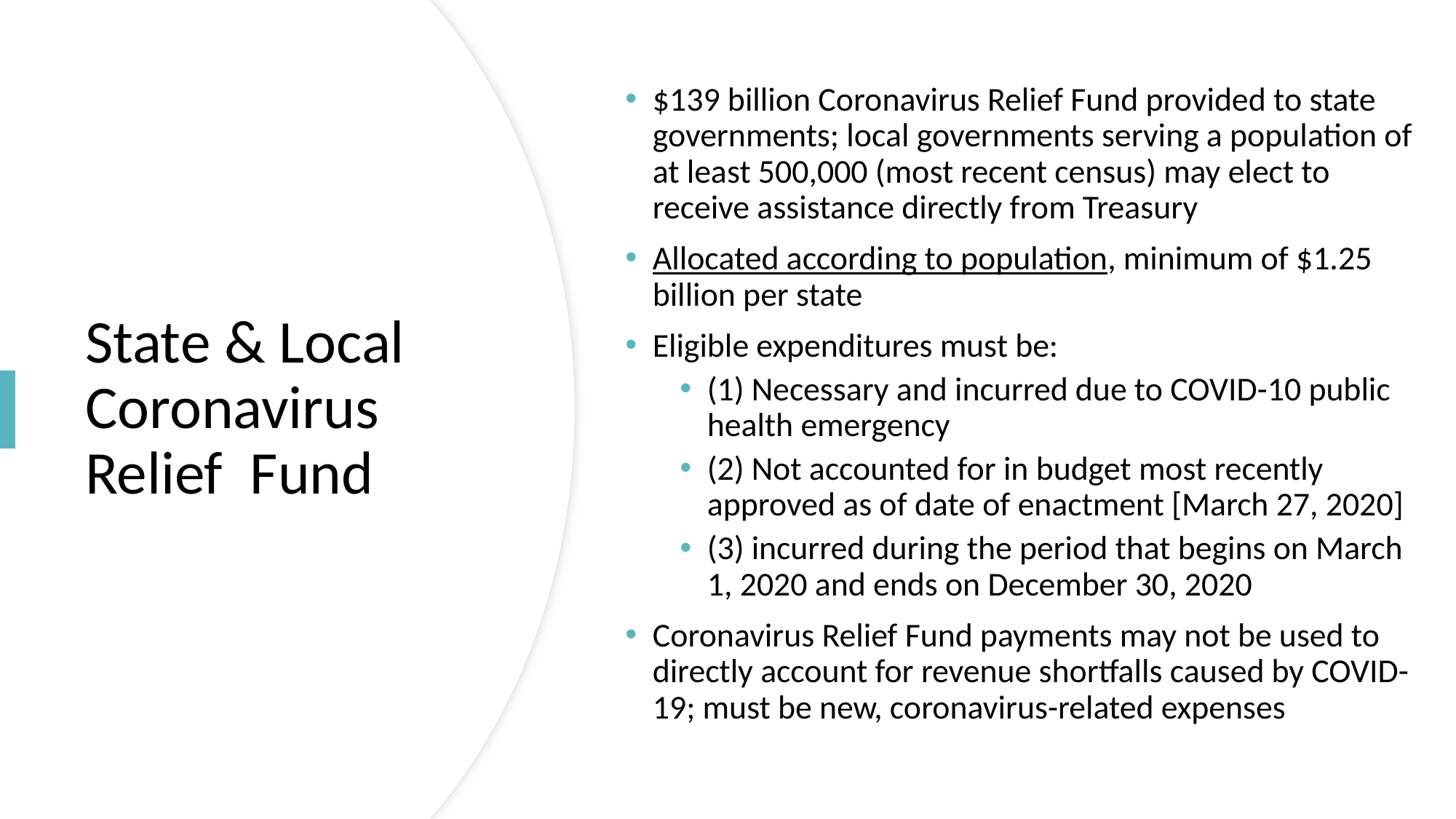

$139 billion Coronavirus Relief Fund provided to state governments; local governments serving a population of at least 500,000 (most recent census) may elect to receive assistance directly from Treasury
Allocated according to population, minimum of $1.25 billion per state
Eligible expenditures must be:
(1) Necessary and incurred due to COVID-10 public health emergency
(2) Not accounted for in budget most recently approved as of date of enactment [March 27, 2020]
(3) incurred during the period that begins on March 1, 2020 and ends on December 30, 2020
Coronavirus Relief Fund payments may not be used to directly account for revenue shortfalls caused by COVID-19; must be new, coronavirus-related expenses
# State & Local Coronavirus Relief  Fund